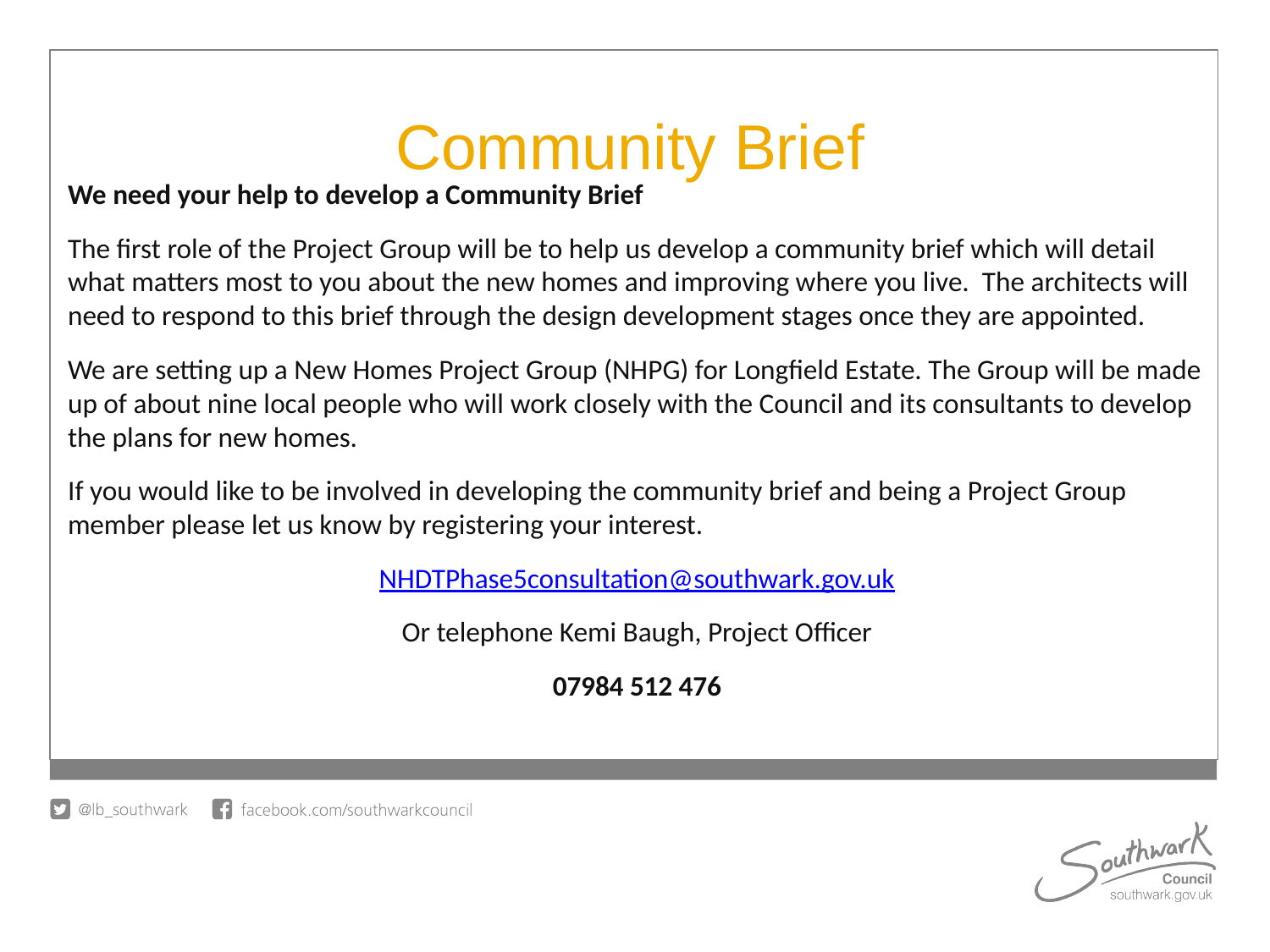

# Community Brief
We need your help to develop a Community Brief
The first role of the Project Group will be to help us develop a community brief which will detail what matters most to you about the new homes and improving where you live.  The architects will need to respond to this brief through the design development stages once they are appointed.
We are setting up a New Homes Project Group (NHPG) for Longfield Estate. The Group will be made up of about nine local people who will work closely with the Council and its consultants to develop the plans for new homes.
If you would like to be involved in developing the community brief and being a Project Group member please let us know by registering your interest.
NHDTPhase5consultation@southwark.gov.uk
Or telephone Kemi Baugh, Project Officer
07984 512 476